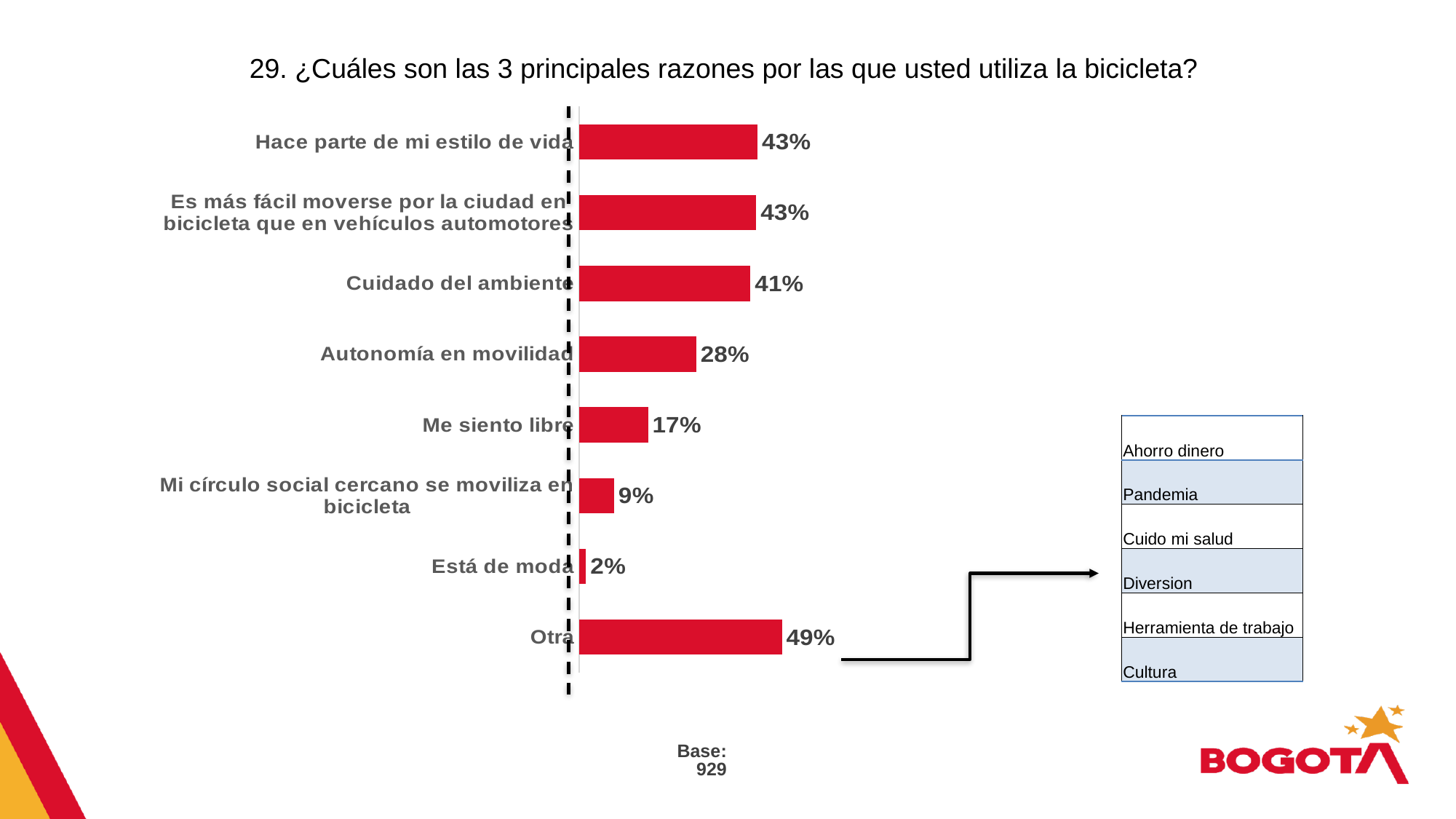

# 29. ¿Cuáles son las 3 principales razones por las que usted utiliza la bicicleta?

### Chart

| Category | Serie 1 |
|---|---|
| Otra | 0.49 |
| Está de moda | 0.017 |
| Mi círculo social cercano se moviliza en bicicleta | 0.085 |
| Me siento libre | 0.167 |
| Autonomía en movilidad | 0.283 |
| Cuidado del ambiente | 0.414 |
| Es más fácil moverse por la ciudad en bicicleta que en vehículos automotores | 0.428 |
| Hace parte de mi estilo de vida | 0.431 |
| Ahorro dinero |
| --- |
| Pandemia |
| Cuido mi salud |
| Diversion |
| Herramienta de trabajo |
| Cultura |
Base: 929